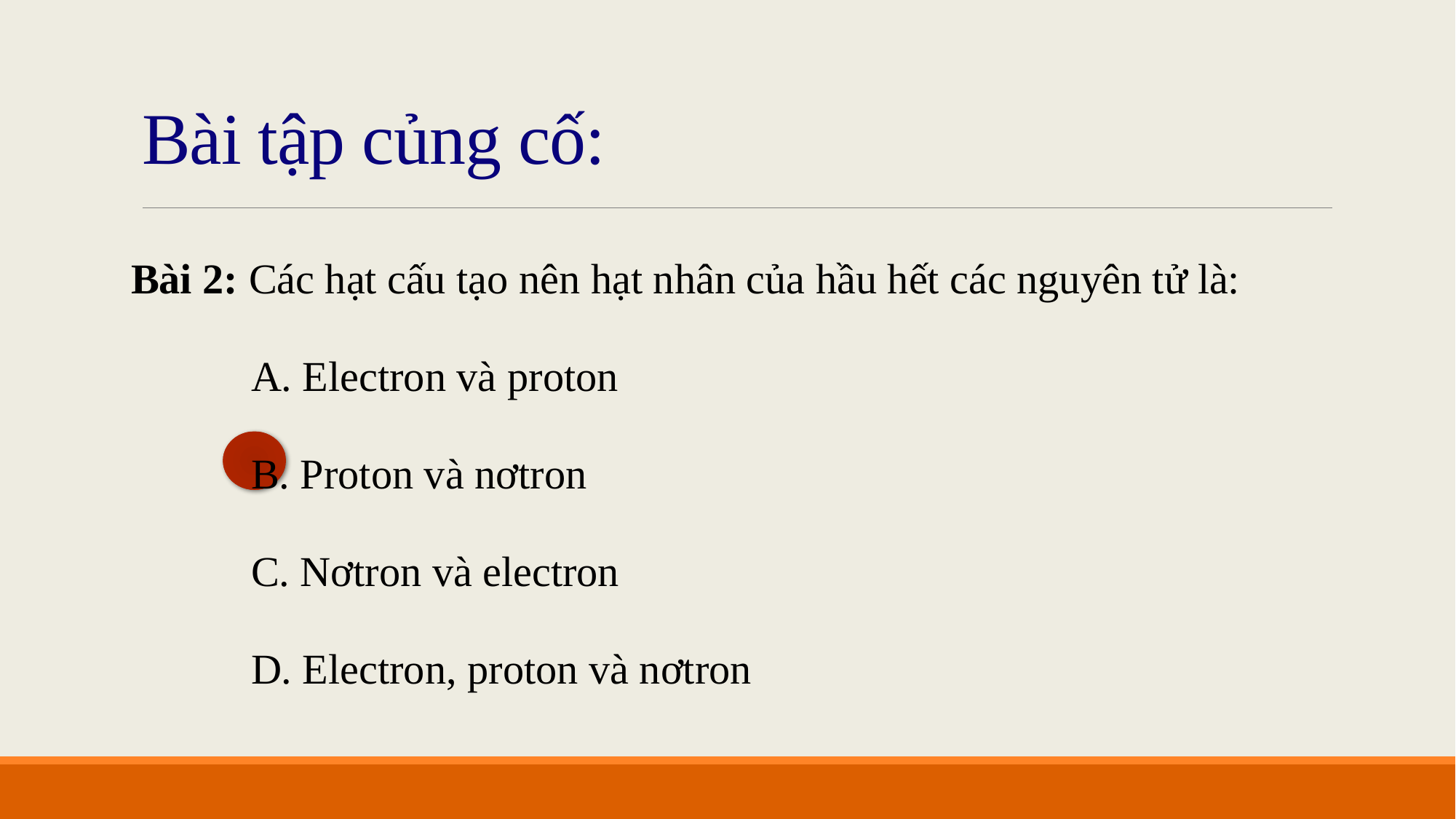

# Bài tập củng cố:
Bài 2: Các hạt cấu tạo nên hạt nhân của hầu hết các nguyên tử là:
		A. Electron và proton
		B. Proton và nơtron
		C. Nơtron và electron
		D. Electron, proton và nơtron